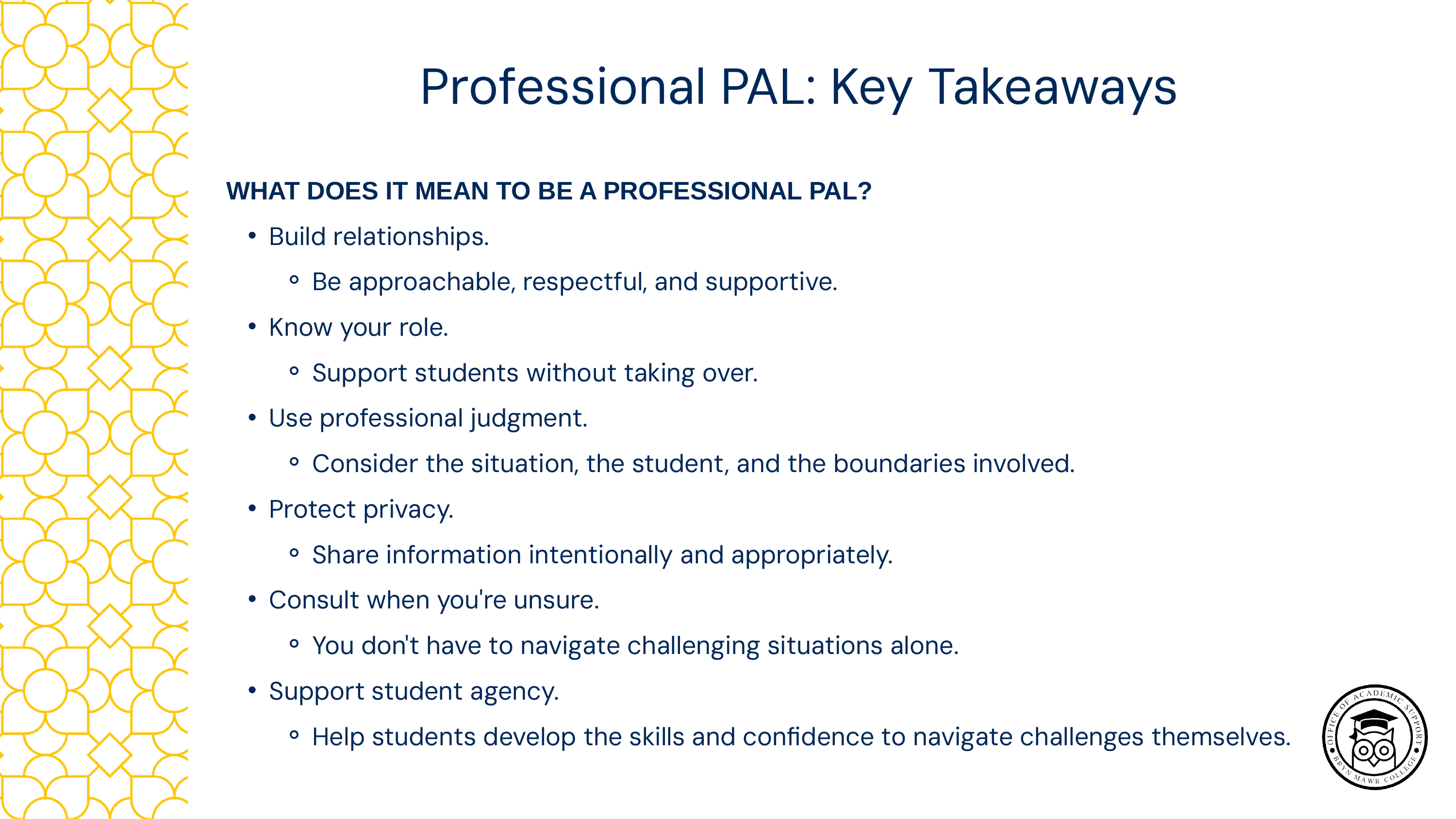

Professional PAL: Key Takeaways
WHAT DOES IT MEAN TO BE A PROFESSIONAL PAL?
Build relationships.
Be approachable, respectful, and supportive.
Know your role.
Support students without taking over.
Use professional judgment.
Consider the situation, the student, and the boundaries involved.
Protect privacy.
Share information intentionally and appropriately.
Consult when you're unsure.
You don't have to navigate challenging situations alone.
Support student agency.
Help students develop the skills and confidence to navigate challenges themselves.